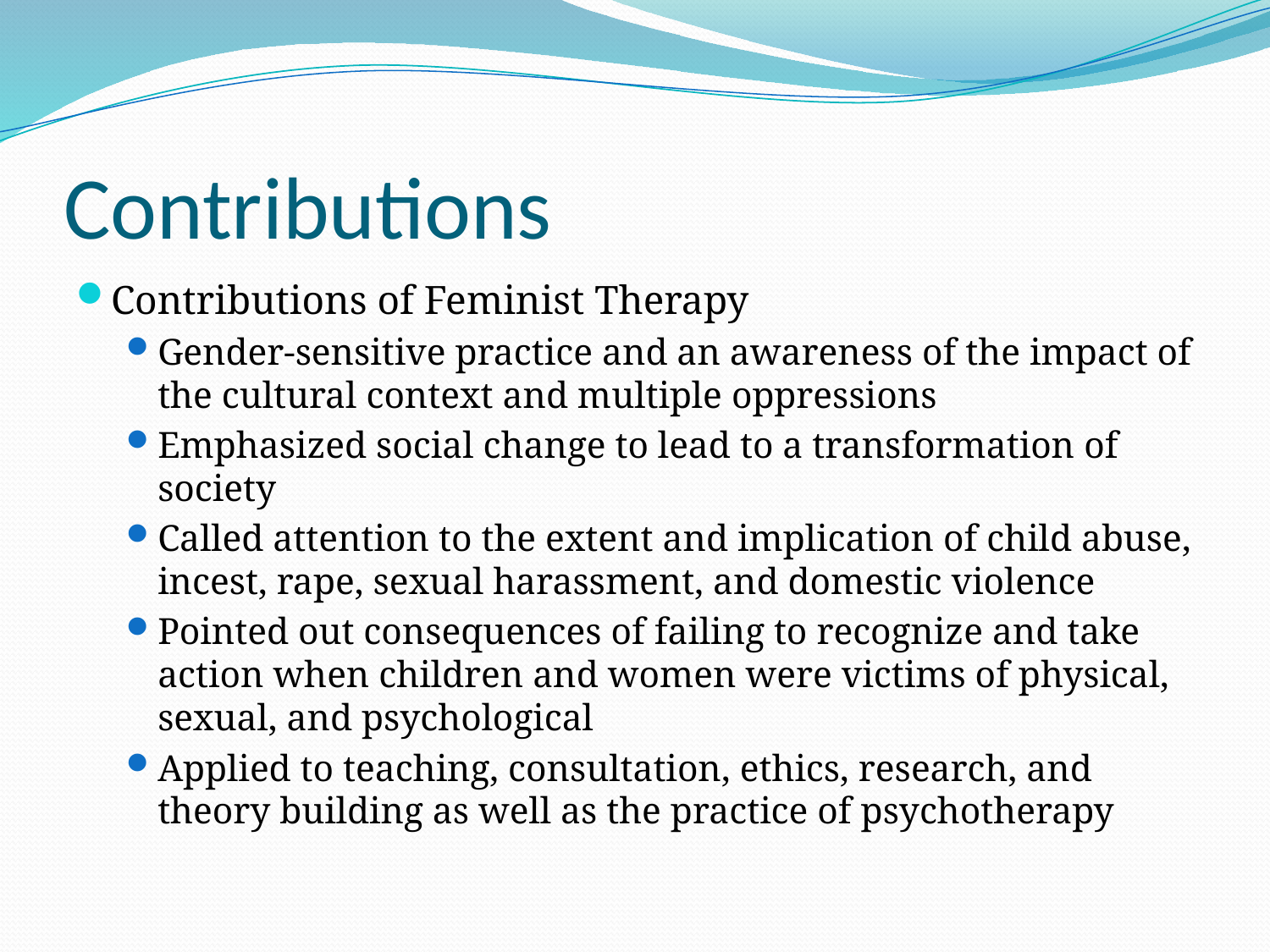

# Contributions
Contributions of Feminist Therapy
Gender-sensitive practice and an awareness of the impact of the cultural context and multiple oppressions
Emphasized social change to lead to a transformation of society
Called attention to the extent and implication of child abuse, incest, rape, sexual harassment, and domestic violence
Pointed out consequences of failing to recognize and take action when children and women were victims of physical, sexual, and psychological
Applied to teaching, consultation, ethics, research, and theory building as well as the practice of psychotherapy